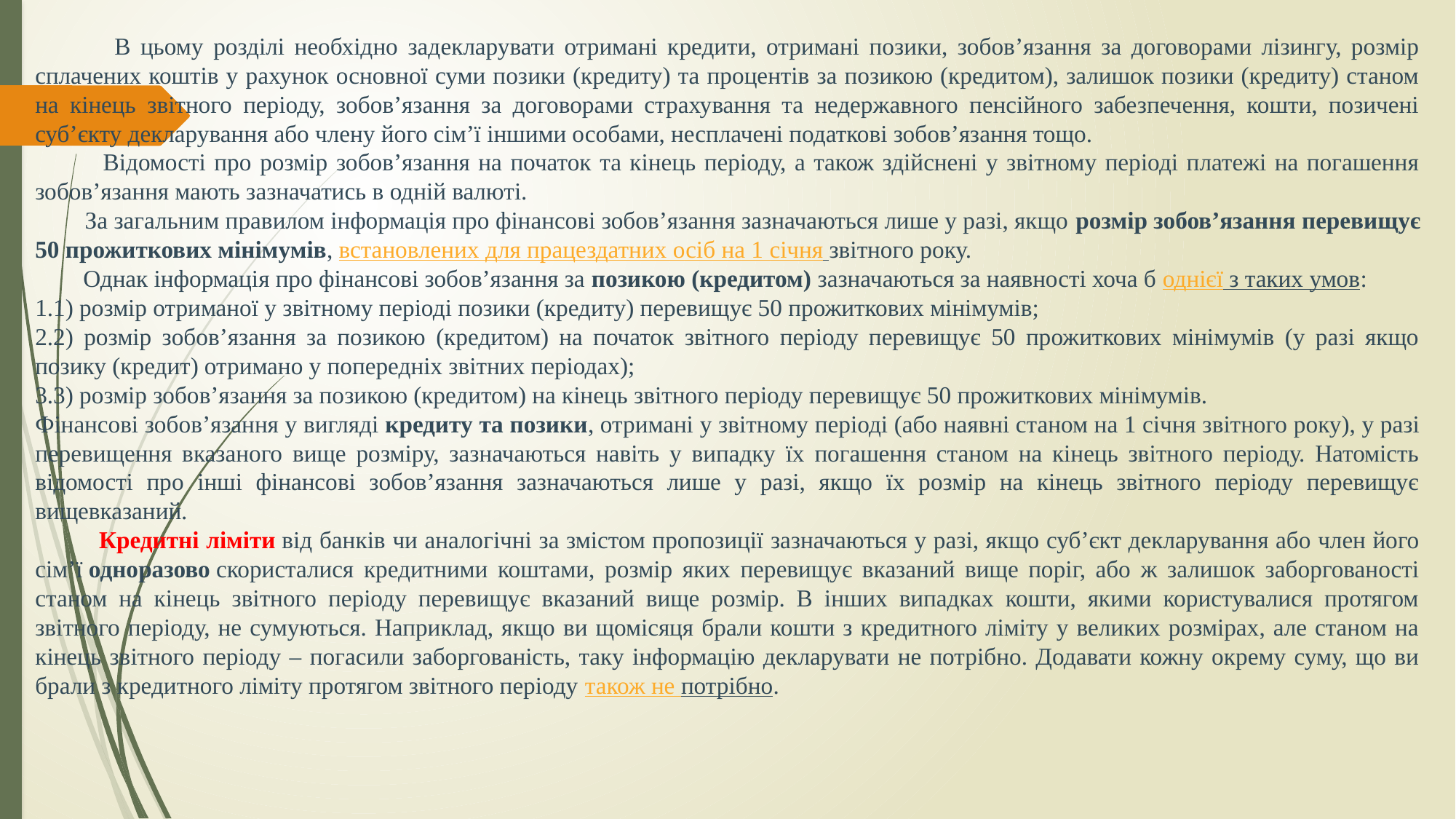

В цьому розділі необхідно задекларувати отримані кредити, отримані позики, зобов’язання за договорами лізингу, розмір сплачених коштів у рахунок основної суми позики (кредиту) та процентів за позикою (кредитом), залишок позики (кредиту) станом на кінець звітного періоду, зобов’язання за договорами страхування та недержавного пенсійного забезпечення, кошти, позичені суб’єкту декларування або члену його сім’ї іншими особами, несплачені податкові зобов’язання тощо.
        Відомості про розмір зобов’язання на початок та кінець періоду, а також здійснені у звітному періоді платежі на погашення зобов’язання мають зазначатись в одній валюті.
        За загальним правилом інформація про фінансові зобов’язання зазначаються лише у разі, якщо розмір зобов’язання перевищує 50 прожиткових мінімумів, встановлених для працездатних осіб на 1 січня звітного року.
        Однак інформація про фінансові зобов’язання за позикою (кредитом) зазначаються за наявності хоча б однієї з таких умов:
1) розмір отриманої у звітному періоді позики (кредиту) перевищує 50 прожиткових мінімумів;
2) розмір зобов’язання за позикою (кредитом) на початок звітного періоду перевищує 50 прожиткових мінімумів (у разі якщо позику (кредит) отримано у попередніх звітних періодах);
3) розмір зобов’язання за позикою (кредитом) на кінець звітного періоду перевищує 50 прожиткових мінімумів.
Фінансові зобов’язання у вигляді кредиту та позики, отримані у звітному періоді (або наявні станом на 1 січня звітного року), у разі перевищення вказаного вище розміру, зазначаються навіть у випадку їх погашення станом на кінець звітного періоду. Натомість відомості про інші фінансові зобов’язання зазначаються лише у разі, якщо їх розмір на кінець звітного періоду перевищує вищевказаний.
         Кредитні ліміти від банків чи аналогічні за змістом пропозиції зазначаються у разі, якщо суб’єкт декларування або член його сім’ї одноразово скористалися кредитними коштами, розмір яких перевищує вказаний вище поріг, або ж залишок заборгованості станом на кінець звітного періоду перевищує вказаний вище розмір. В інших випадках кошти, якими користувалися протягом звітного періоду, не сумуються. Наприклад, якщо ви щомісяця брали кошти з кредитного ліміту у великих розмірах, але станом на кінець звітного періоду – погасили заборгованість, таку інформацію декларувати не потрібно. Додавати кожну окрему суму, що ви брали з кредитного ліміту протягом звітного періоду також не потрібно.